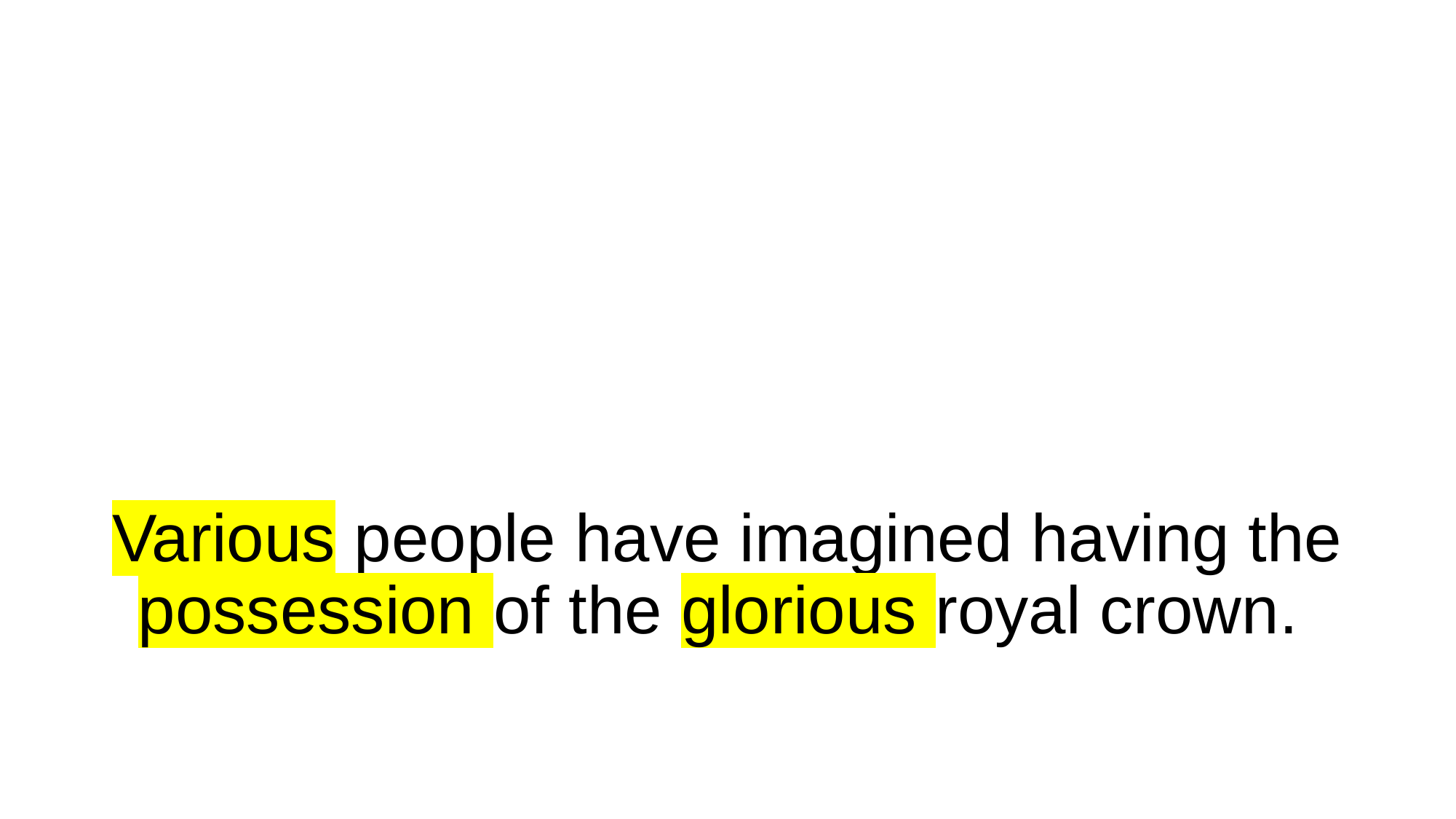

# Various people have imagined having the possession of the glorious royal crown.